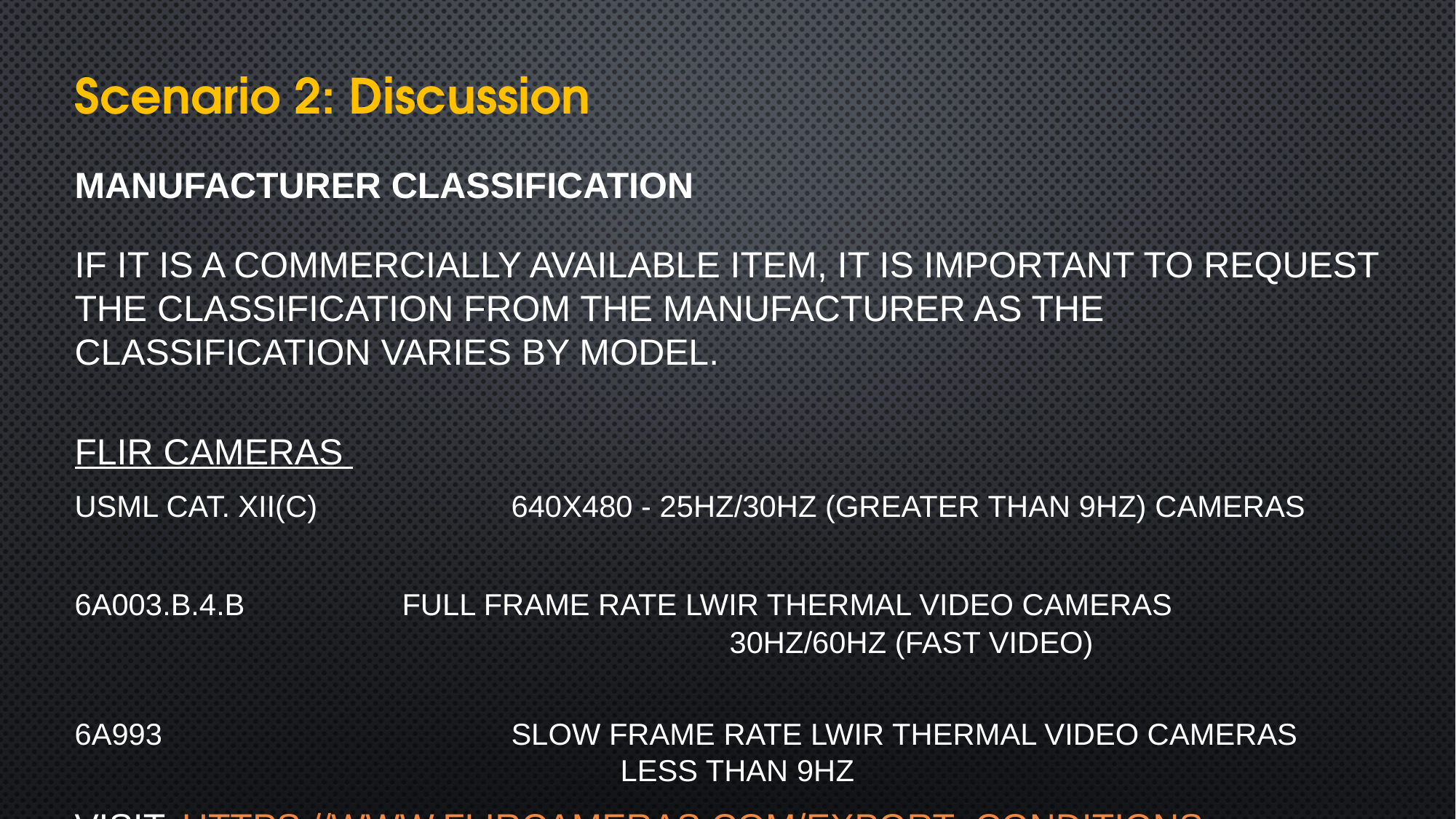

Scenario 2: Discussion
# Manufacturer Classification
If it is a commercially available item, it is important to request the classification from the manufacturer as the classification varies by model.

FLIR Cameras
USML Cat. XII(c)		640x480 - 25Hz/30Hz (Greater than 9Hz) cameras

6A003.b.4.b		FULL FRAME RATE LWIR Thermal Video Cameras 							30HZ/60HZ (Fast Video)

6A993				SLOW FRAME RATE LWIR Thermal Video Cameras 					Less than 9Hz
Visit: https://www.flircameras.com/export_conditions